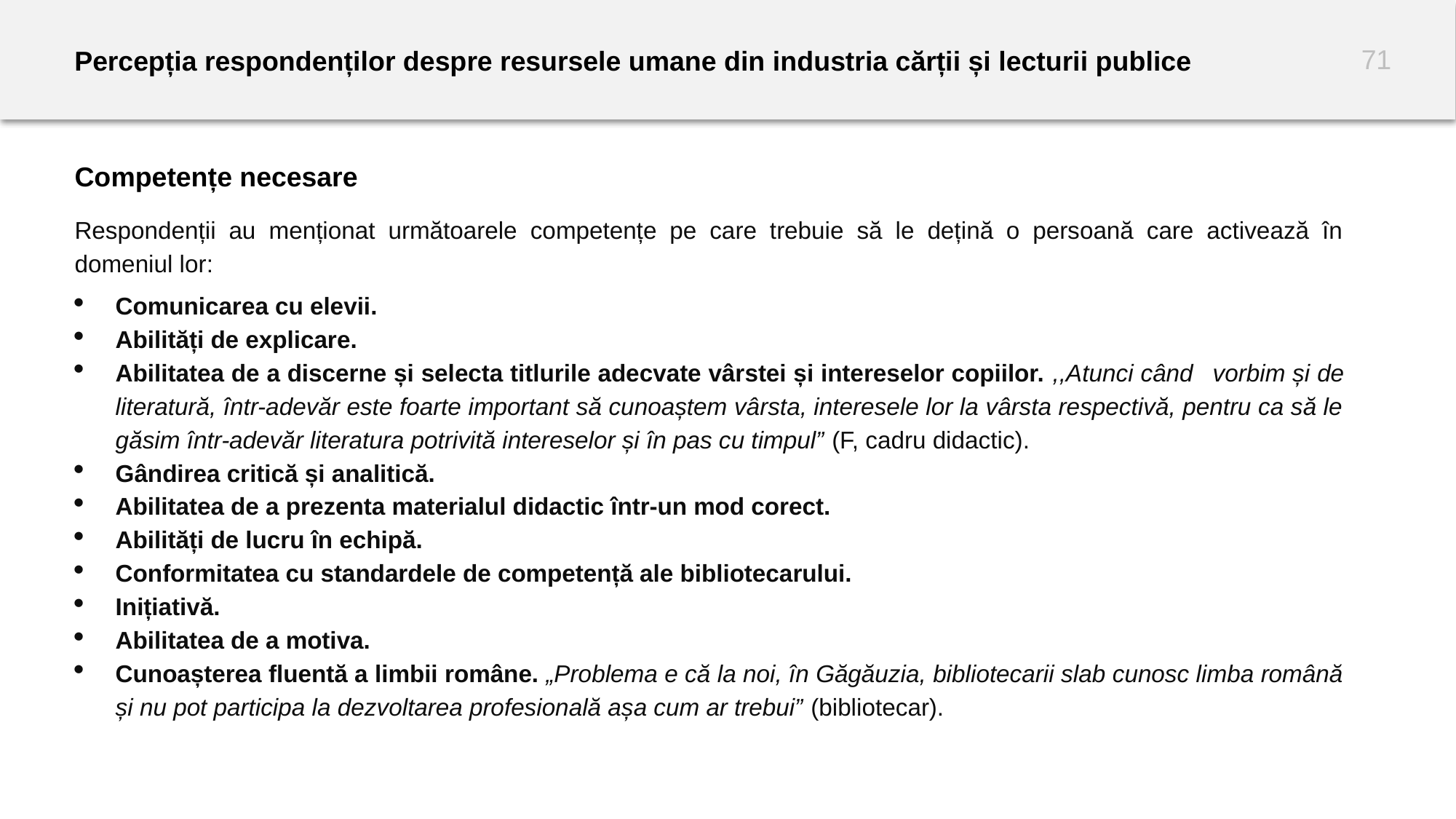

# Percepția respondenților despre resursele umane din industria cărții și lecturii publice
Competențe necesare
Respondenții au menționat următoarele competențe pe care trebuie să le dețină o persoană care activează în domeniul lor:
Comunicarea cu elevii.
Abilități de explicare.
Abilitatea de a discerne și selecta titlurile adecvate vârstei și intereselor copiilor. ,,Atunci când   vorbim și de literatură, într-adevăr este foarte important să cunoaștem vârsta, interesele lor la vârsta respectivă, pentru ca să le găsim într-adevăr literatura potrivită intereselor și în pas cu timpul” (F, cadru didactic).
Gândirea critică și analitică.
Abilitatea de a prezenta materialul didactic într-un mod corect.
Abilități de lucru în echipă.
Conformitatea cu standardele de competență ale bibliotecarului.
Inițiativă.
Abilitatea de a motiva.
Cunoașterea fluentă a limbii române. „Problema e că la noi, în Găgăuzia, bibliotecarii slab cunosc limba română și nu pot participa la dezvoltarea profesională așa cum ar trebui” (bibliotecar).